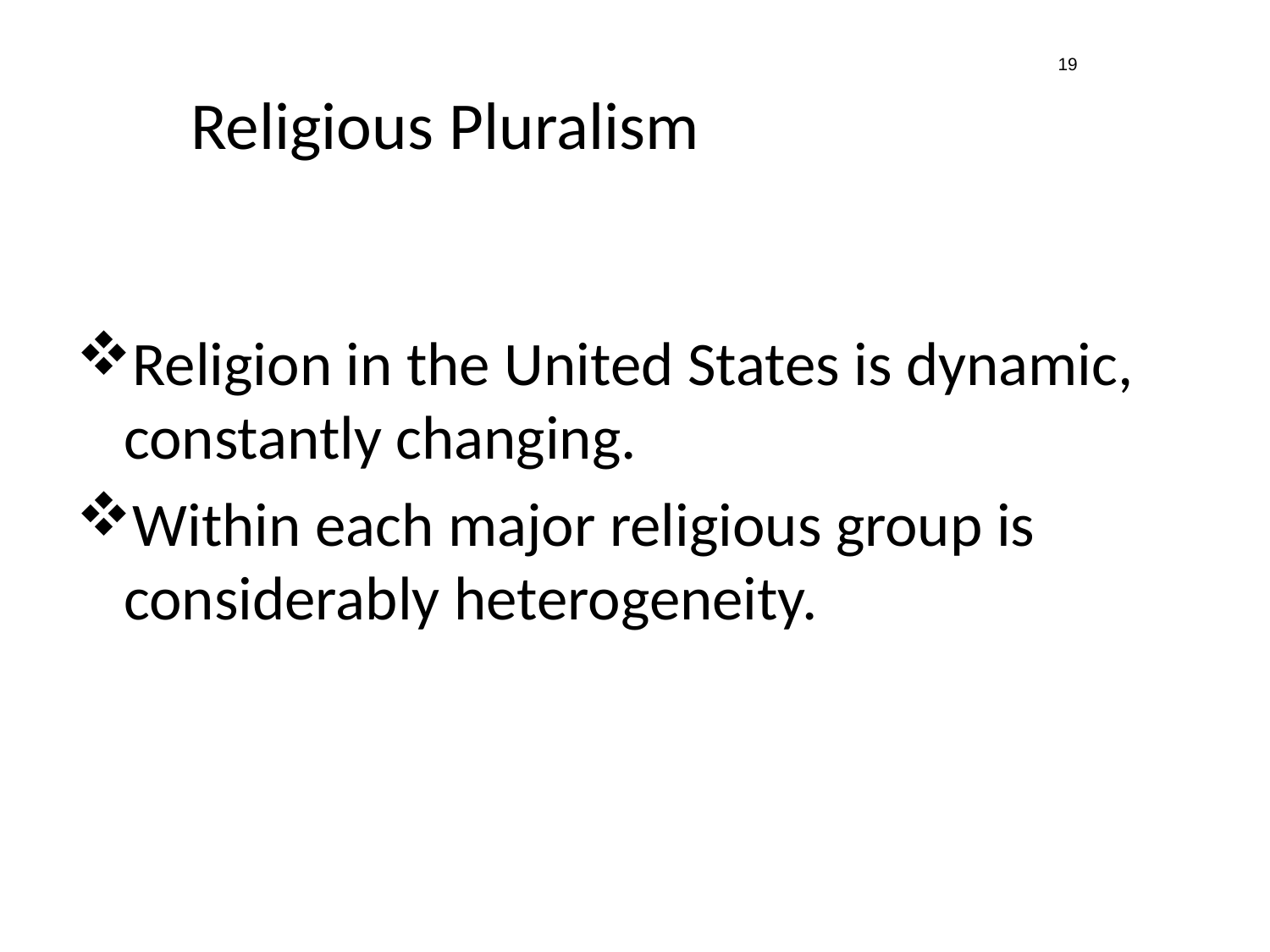

19
# Religious Pluralism
Religion in the United States is dynamic, constantly changing.
Within each major religious group is considerably heterogeneity.